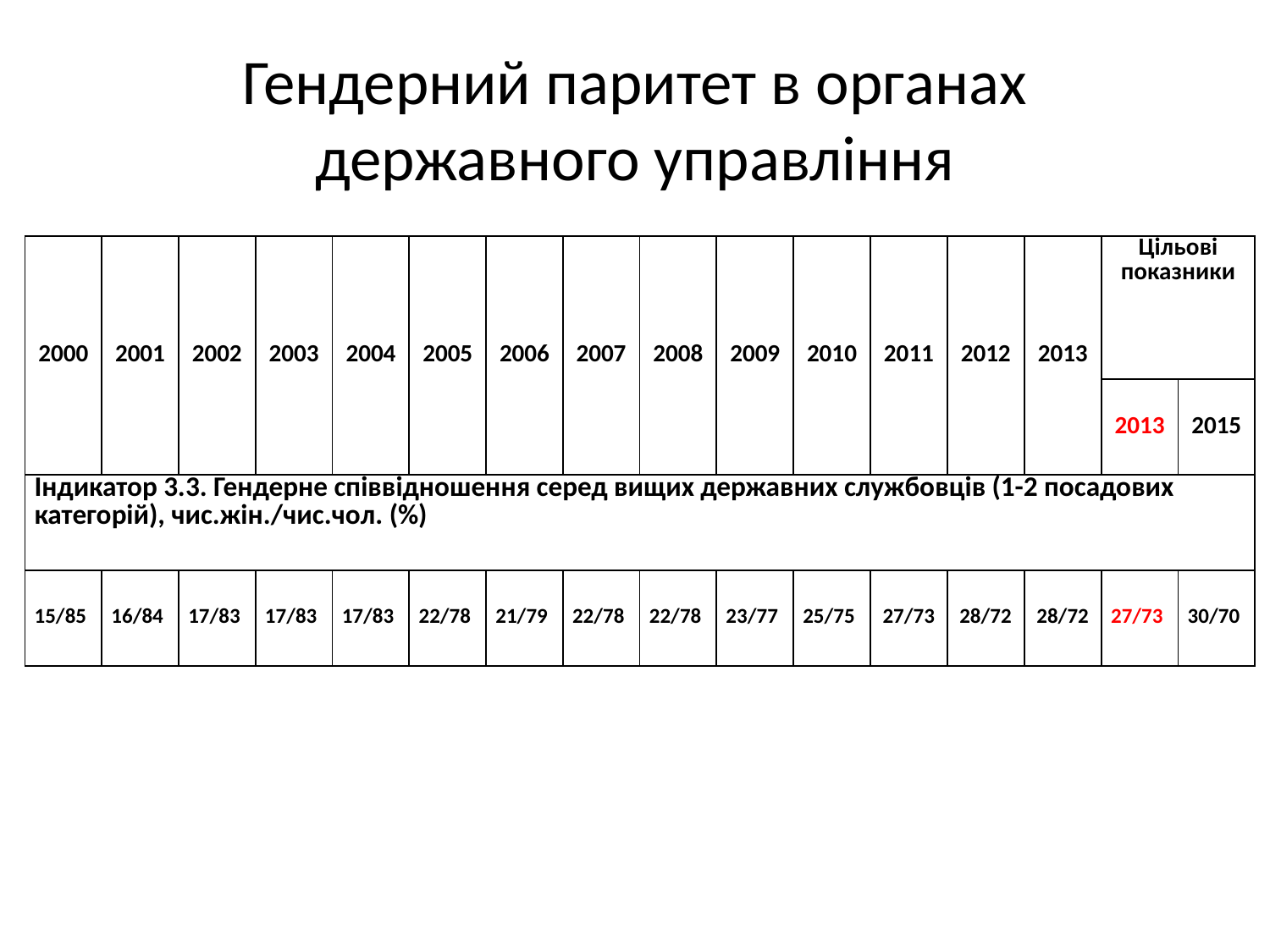

# Гендерний паритет в органах державного управління
| 2000 | 2001 | 2002 | 2003 | 2004 | 2005 | 2006 | 2007 | 2008 | 2009 | 2010 | 2011 | 2012 | 2013 | Цільові показники |  |
| --- | --- | --- | --- | --- | --- | --- | --- | --- | --- | --- | --- | --- | --- | --- | --- |
|  |  |  |  |  |  |  |  |  |  |  |  |  |  | 2013 | 2015 |
| Індикатор 3.3. Гендерне співвідношення серед вищих державних службовців (1-2 посадових категорій), чис.жін./чис.чол. (%) |  |  |  |  |  |  |  |  |  |  |  |  |  |  |  |
| 15/85 | 16/84 | 17/83 | 17/83 | 17/83 | 22/78 | 21/79 | 22/78 | 22/78 | 23/77 | 25/75 | 27/73 | 28/72 | 28/72 | 27/73 | 30/70 |